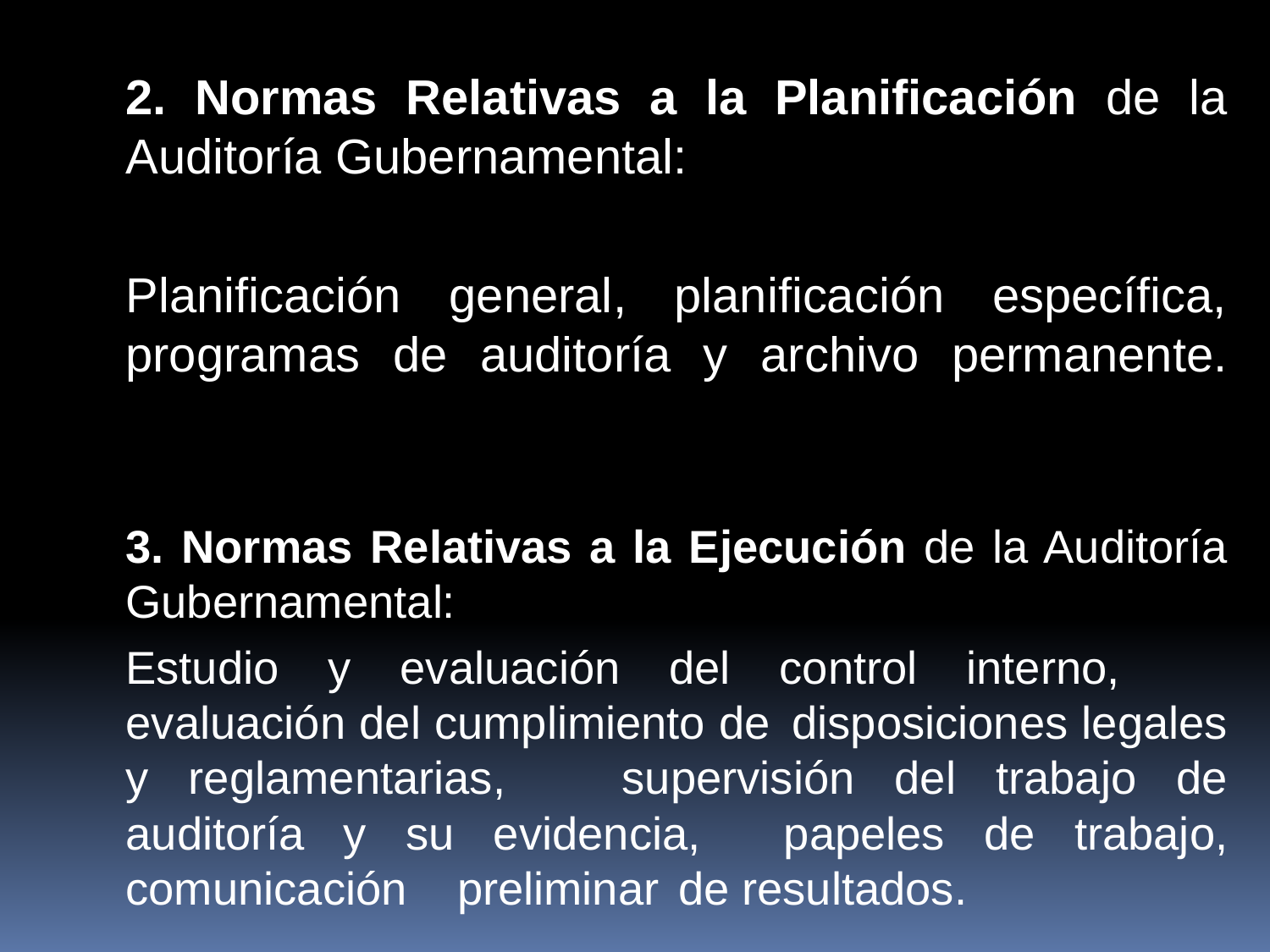

2. Normas Relativas a la Planificación de la 	Auditoría Gubernamental:

		Planificación general, planificación específica, 	programas de auditoría y archivo permanente.

	3. Normas Relativas a la Ejecución de la Auditoría 	Gubernamental:
		Estudio y evaluación del control interno, 	evaluación del cumplimiento de	disposiciones legales y reglamentarias, 	supervisión del trabajo de auditoría y su evidencia, 	papeles de trabajo, comunicación 	preliminar 	de resultados.